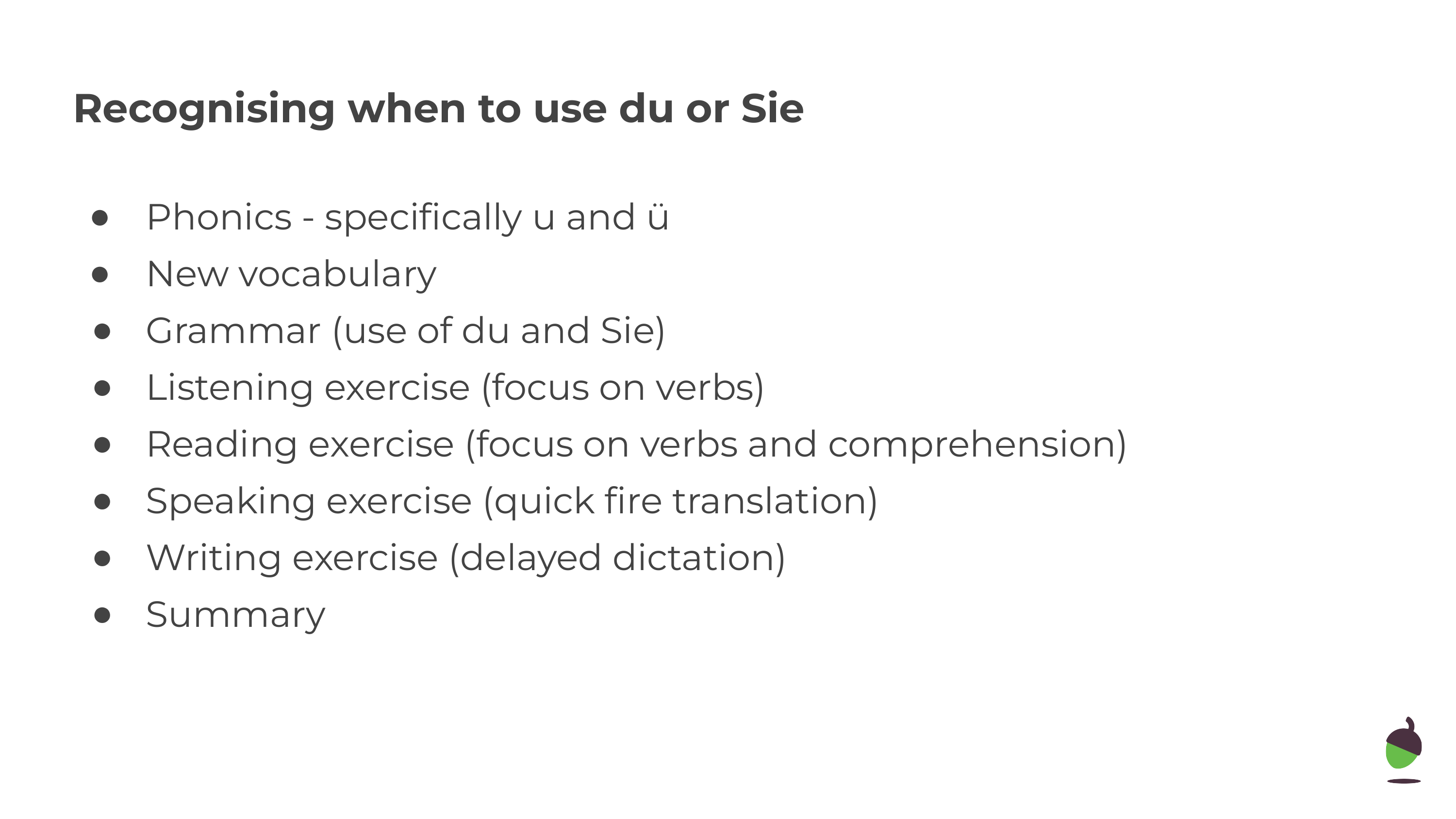

# Recognising when to use du or Sie
your understanding of the near future tense.
Phonics - specifically u and ü
New vocabulary
Grammar (use of du and Sie)
Listening exercise (focus on verbs)
Reading exercise (focus on verbs and comprehension)
Speaking exercise (quick fire translation)
Writing exercise (delayed dictation)
Summary